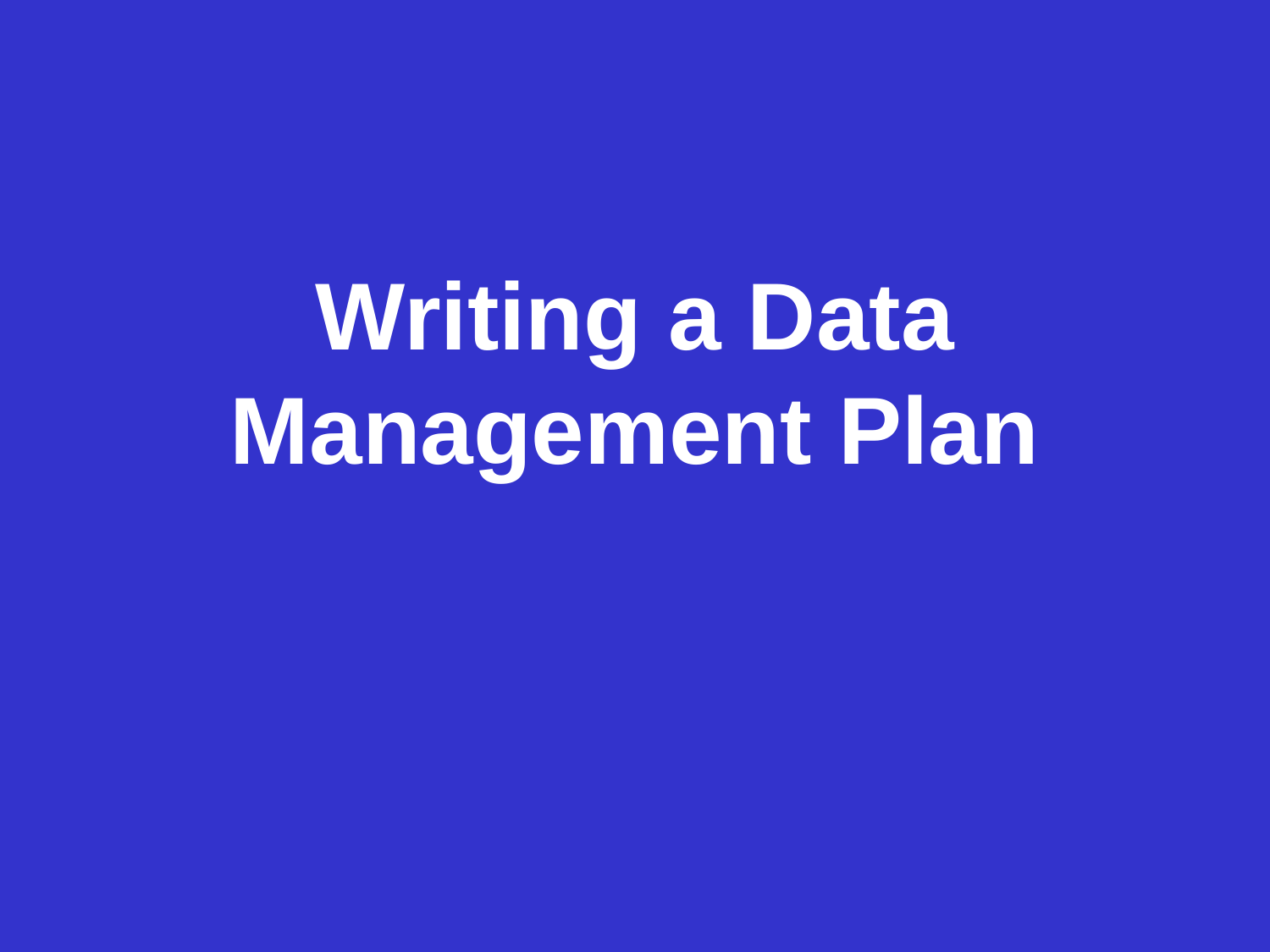

# Data Management Planning
Writing a Data Management Plan
Data Management Planning